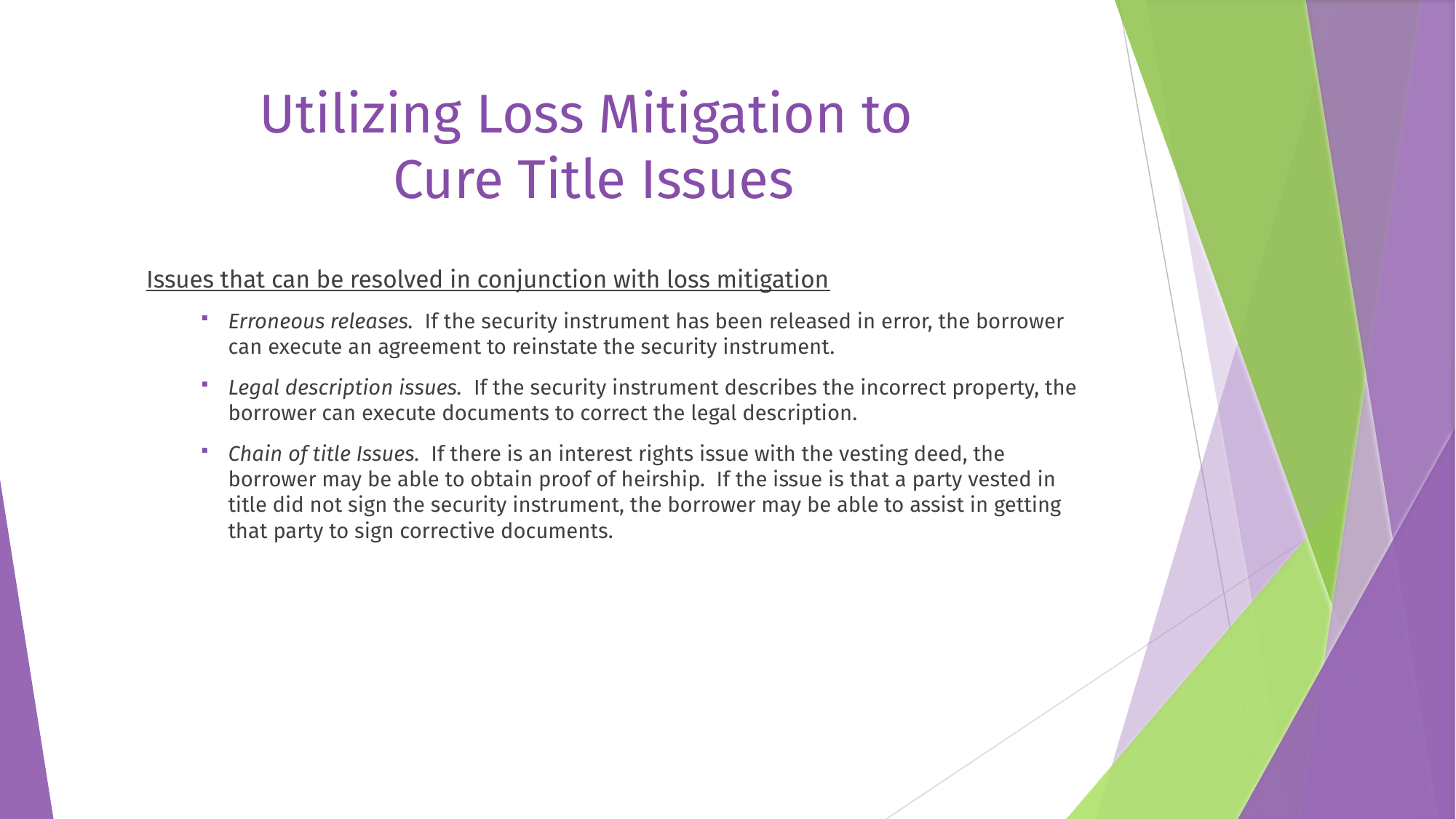

# Utilizing Loss Mitigation to Cure Title Issues
Issues that can be resolved in conjunction with loss mitigation
Erroneous releases.  If the security instrument has been released in error, the borrower can execute an agreement to reinstate the security instrument.
Legal description issues.  If the security instrument describes the incorrect property, the borrower can execute documents to correct the legal description.
Chain of title Issues.  If there is an interest rights issue with the vesting deed, the borrower may be able to obtain proof of heirship.  If the issue is that a party vested in title did not sign the security instrument, the borrower may be able to assist in getting that party to sign corrective documents.